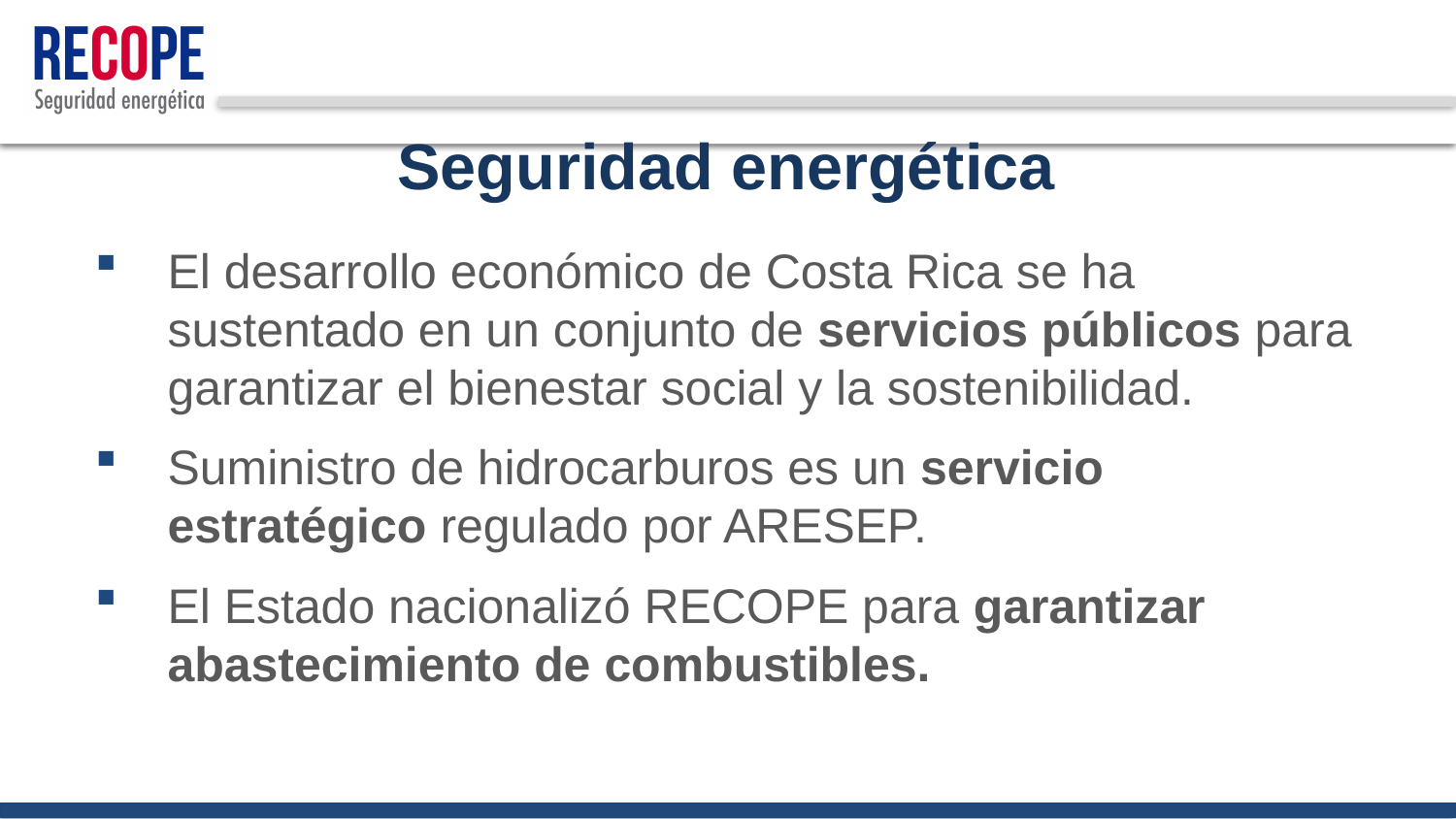

# Seguridad energética
El desarrollo económico de Costa Rica se ha sustentado en un conjunto de servicios públicos para garantizar el bienestar social y la sostenibilidad.
Suministro de hidrocarburos es un servicio estratégico regulado por ARESEP.
El Estado nacionalizó RECOPE para garantizar abastecimiento de combustibles.